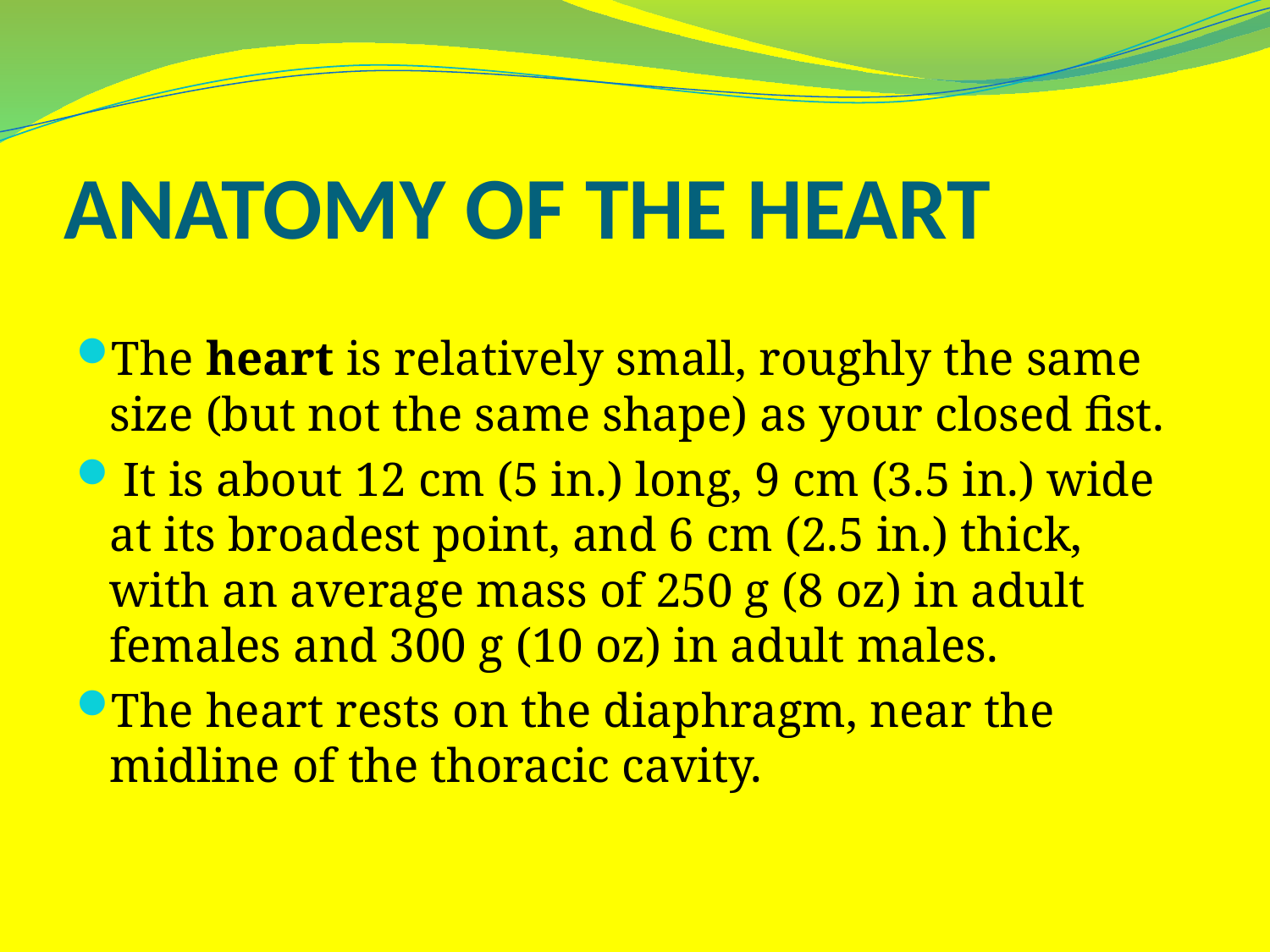

# ANATOMY OF THE HEART

The heart is relatively small, roughly the same size (but not the same shape) as your closed fist.
 It is about 12 cm (5 in.) long, 9 cm (3.5 in.) wide at its broadest point, and 6 cm (2.5 in.) thick, with an average mass of 250 g (8 oz) in adult females and 300 g (10 oz) in adult males.
The heart rests on the diaphragm, near the midline of the thoracic cavity.